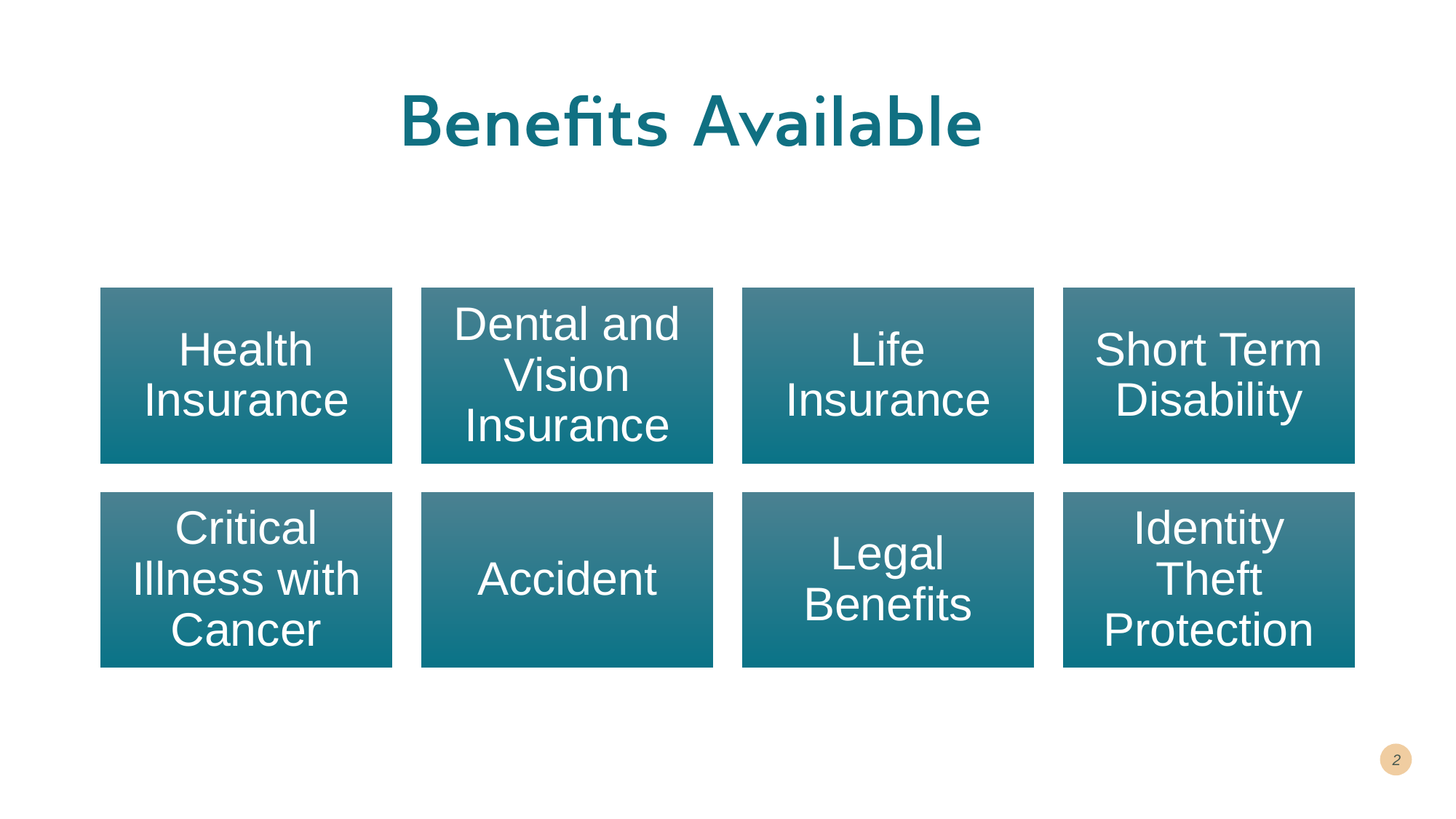

# Benefits Available
Health Insurance
Dental and Vision Insurance
Life Insurance
Short Term Disability
Critical Illness with Cancer
Accident
Legal Benefits
Identity Theft Protection
2